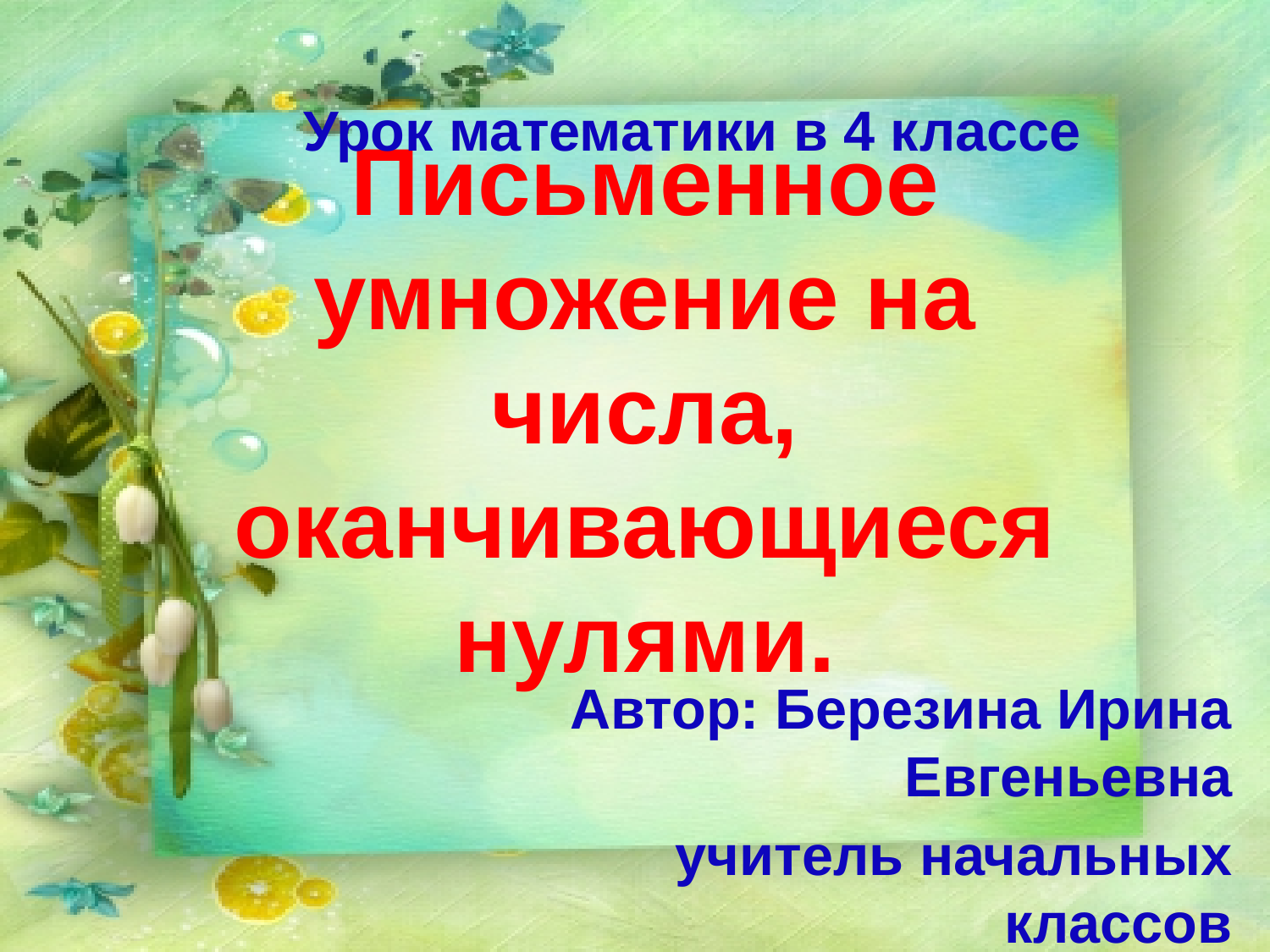

Урок математики в 4 классе
# Письменное умножение на числа, оканчивающиеся нулями.
Автор: Березина Ирина Евгеньевна
 учитель начальных классов
МБОУ «ООШ №15 н.п.Нивский»